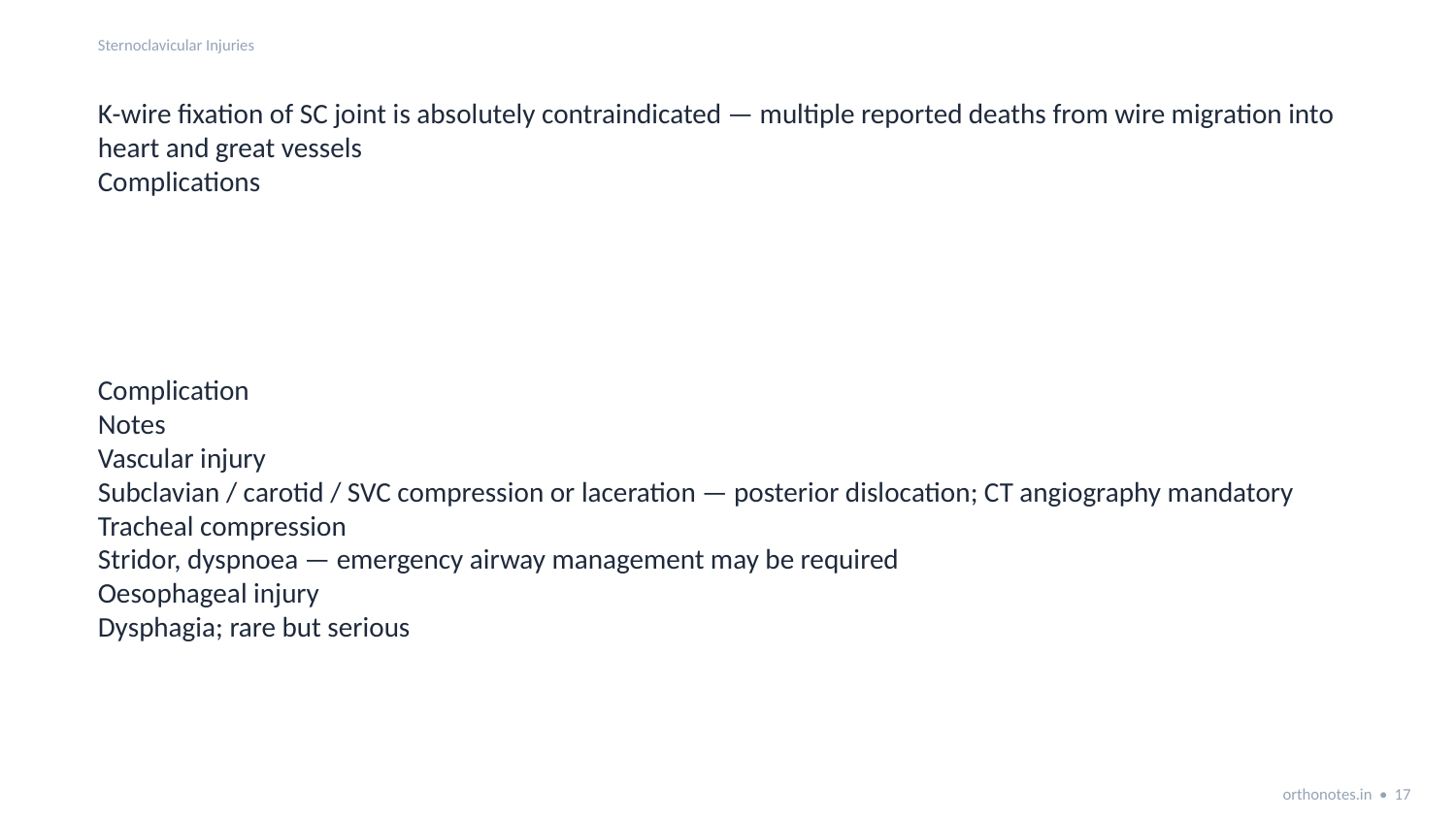

Sternoclavicular Injuries
K-wire fixation of SC joint is absolutely contraindicated — multiple reported deaths from wire migration into heart and great vessels
Complications
Complication
Notes
Vascular injury
Subclavian / carotid / SVC compression or laceration — posterior dislocation; CT angiography mandatory
Tracheal compression
Stridor, dyspnoea — emergency airway management may be required
Oesophageal injury
Dysphagia; rare but serious
orthonotes.in  •  17